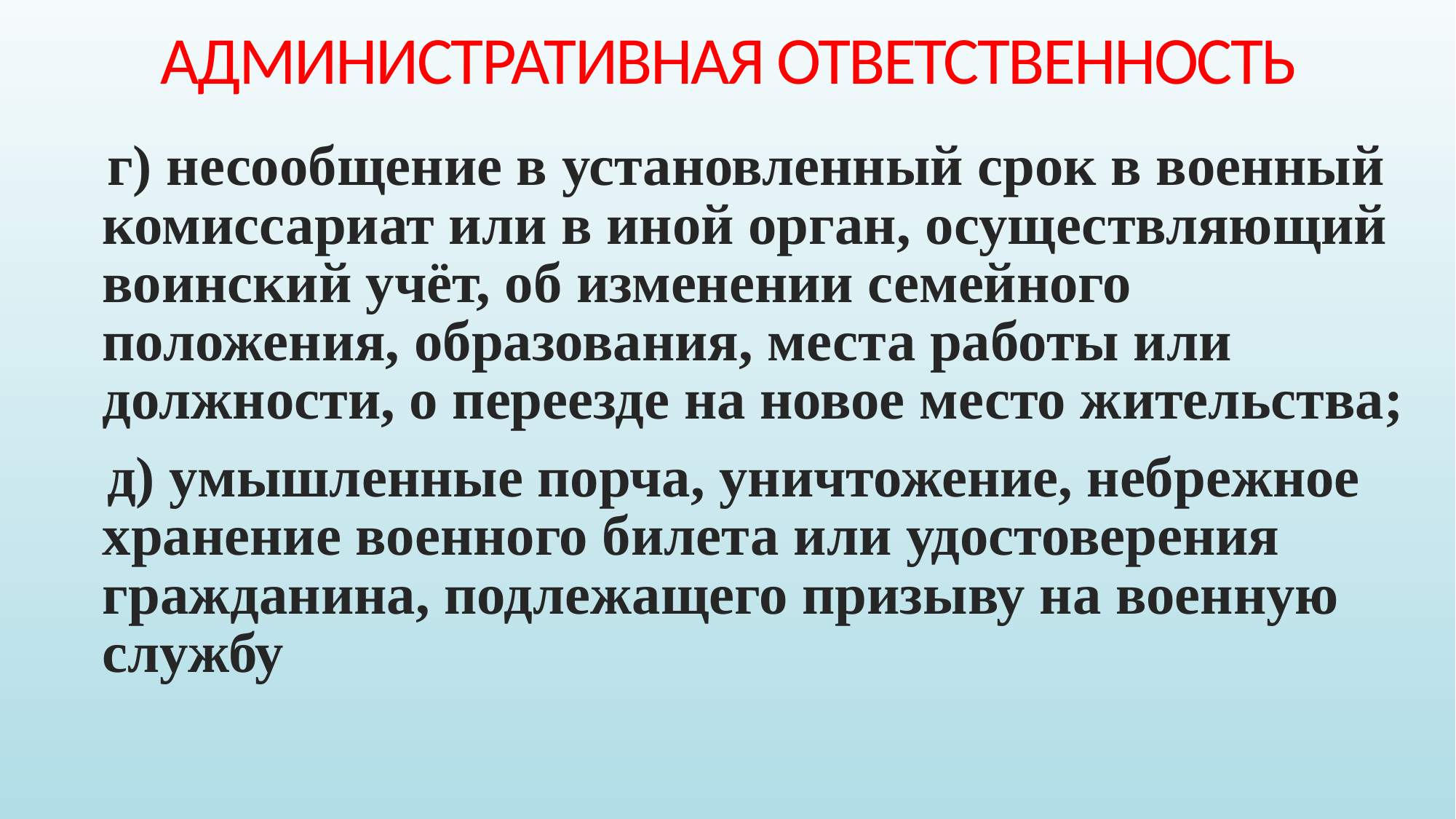

# АДМИНИСТРАТИВНАЯ ОТВЕТСТВЕННОСТЬ
г) несообщение в установленный срок в военный комиссариат или в иной орган, осуществляющий воинский учёт, об изменении семейного положения, образования, места работы или должности, о переезде на новое место жительства;
д) умышленные порча, уничтожение, небрежное хранение военного билета или удостоверения гражданина, подлежащего призыву на военную службу